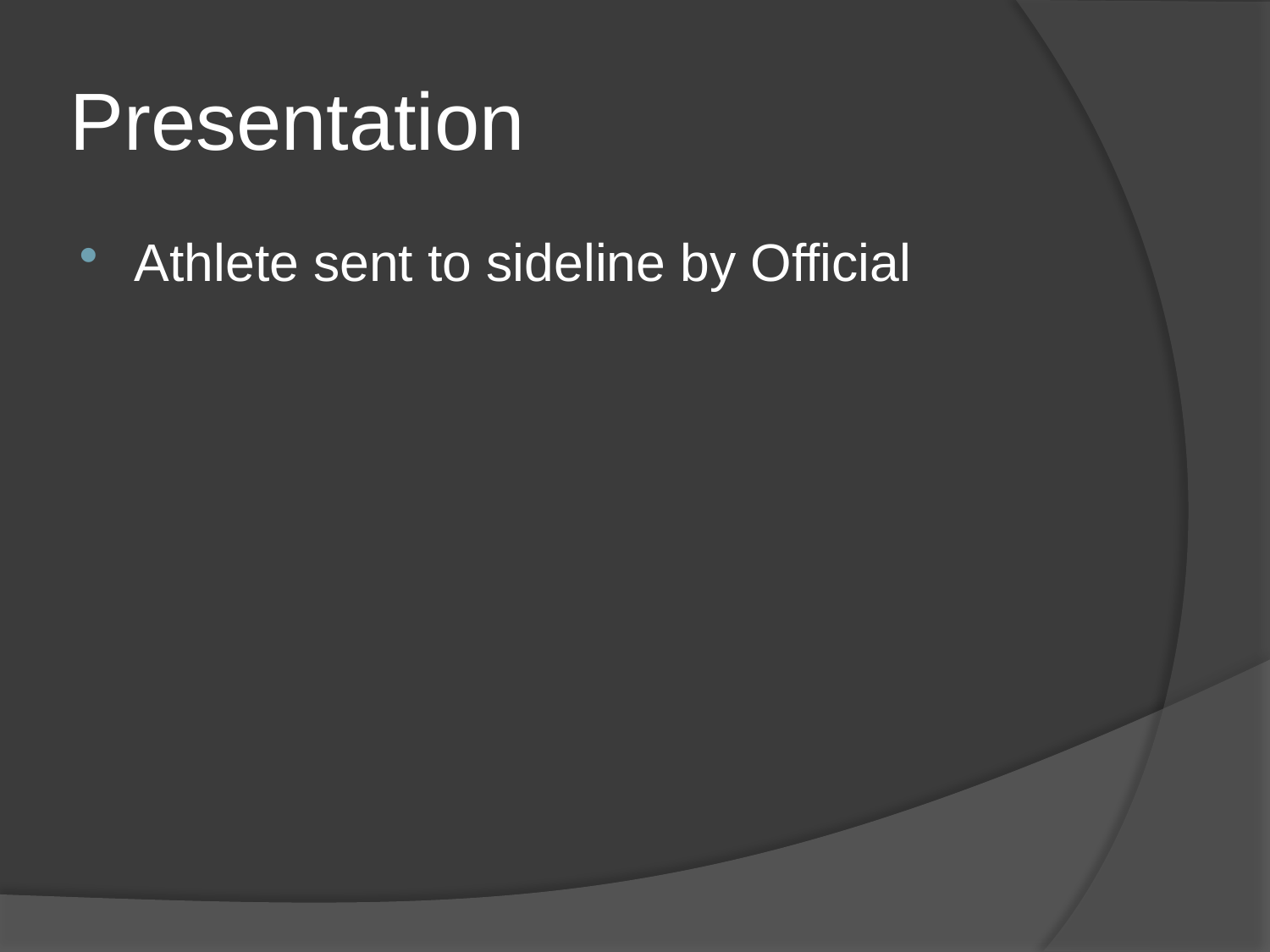

# Presentation
Athlete sent to sideline by Official